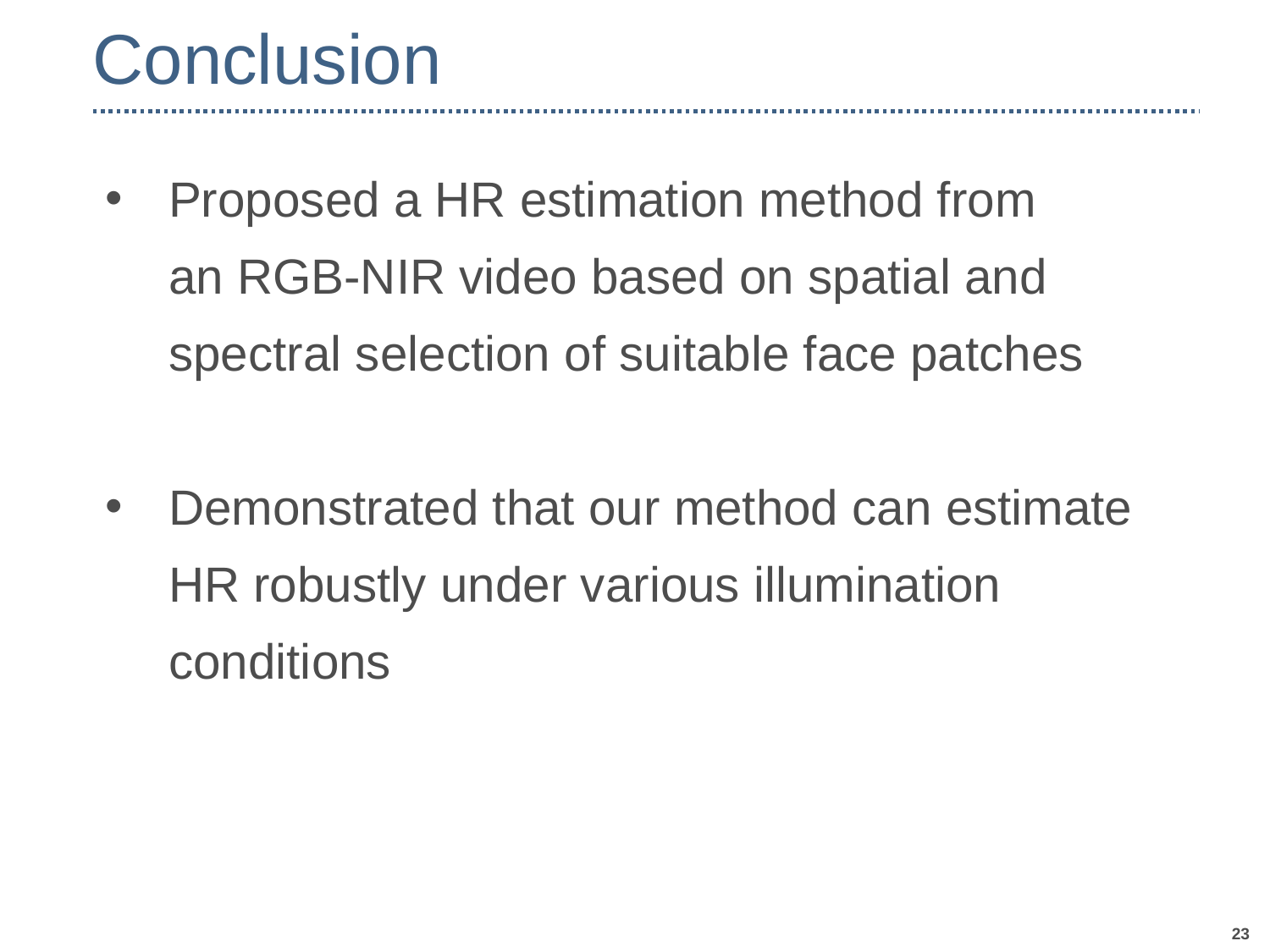

# Conclusion
Proposed a HR estimation method from
an RGB-NIR video based on spatial and spectral selection of suitable face patches

Demonstrated that our method can estimate HR robustly under various illumination conditions
23